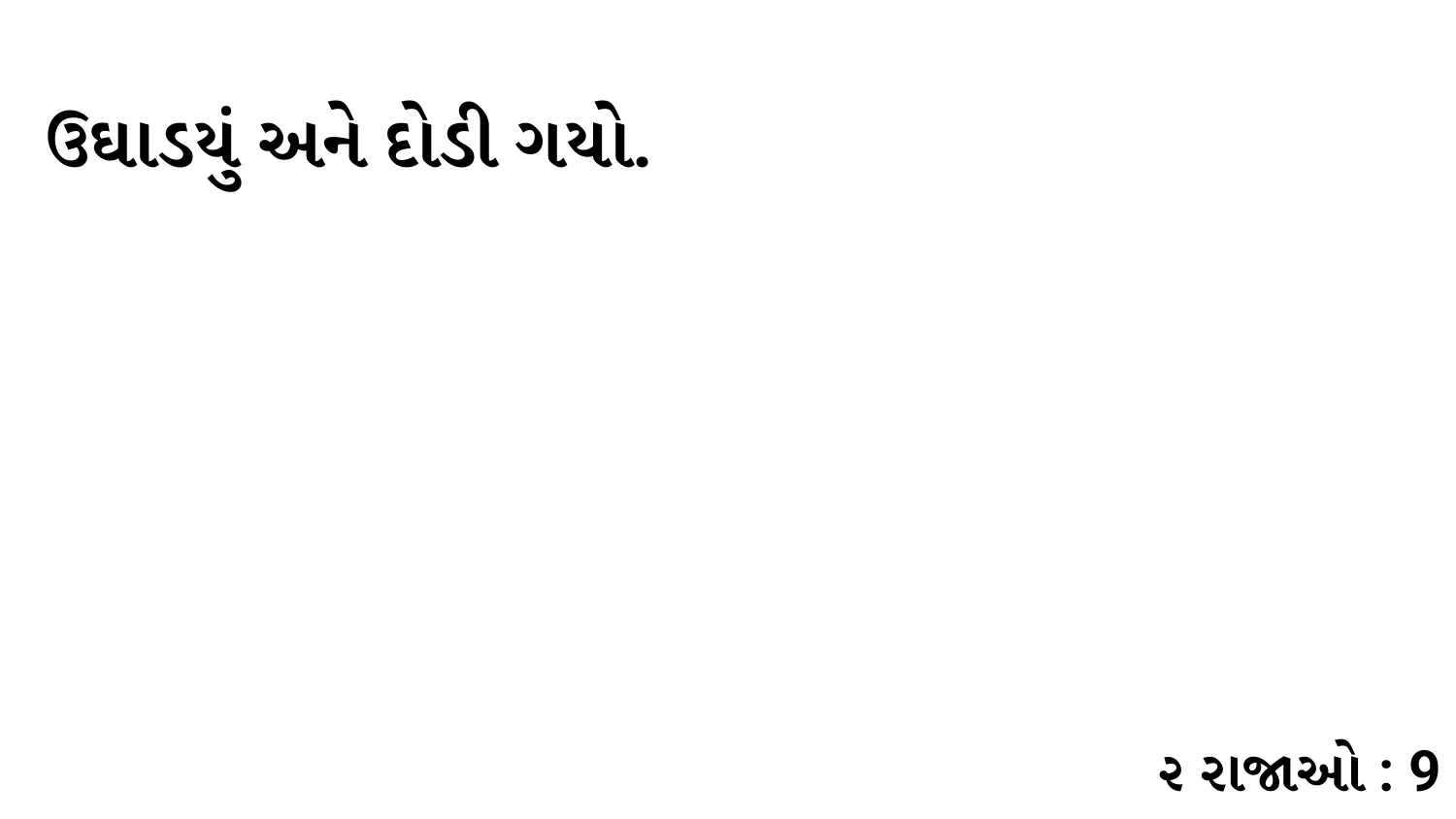

ઉઘાડયું અને દોડી ગયો.
૨ રાજાઓ : 9